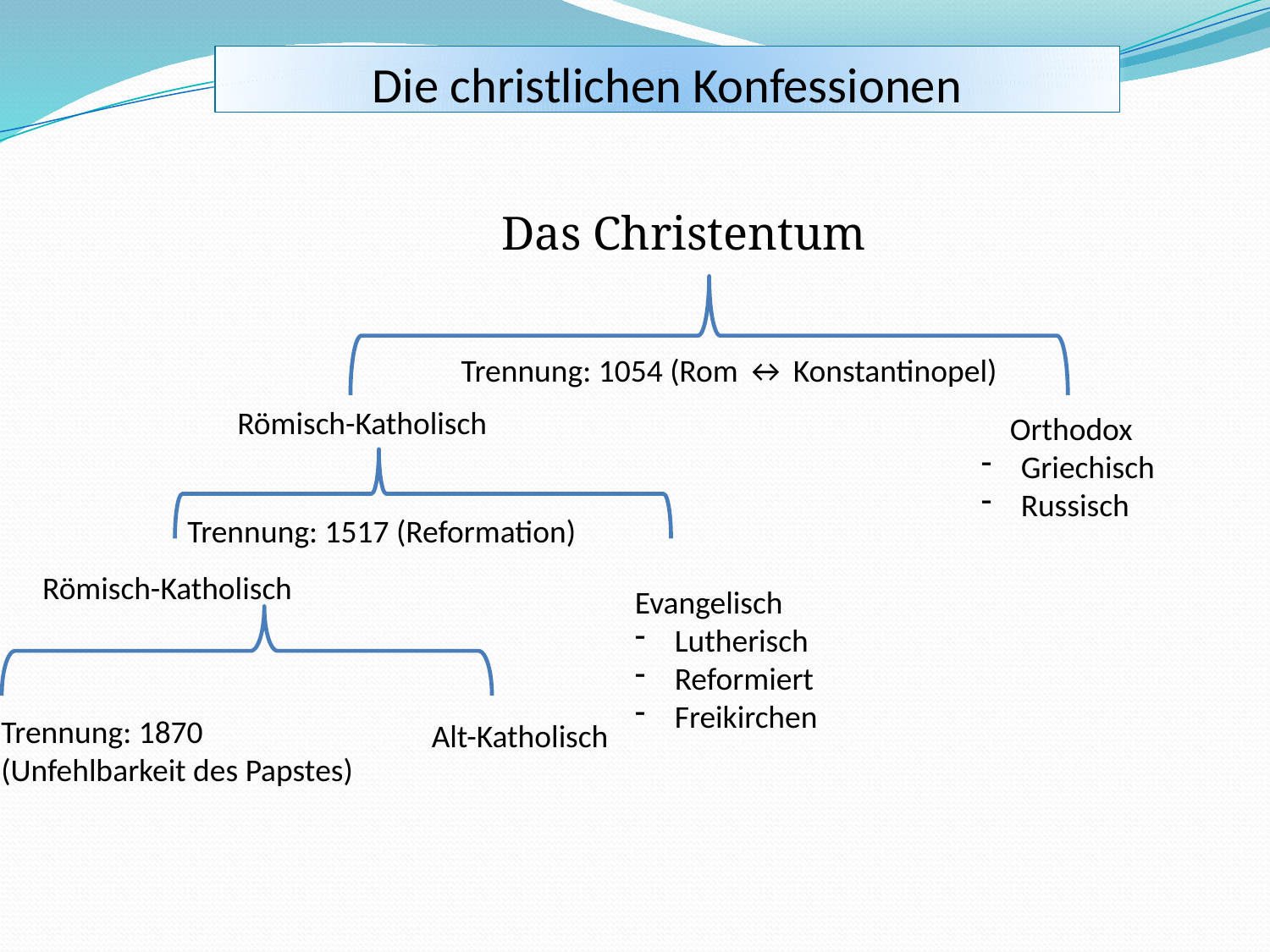

Die christlichen Konfessionen

                   Das Christentum

          Trennung: 1054 (Rom ↔ Konstantinopel)
Römisch-Katholisch
    Orthodox
Griechisch
Russisch

Trennung: 1517 (Reformation)
Römisch-Katholisch
Evangelisch
Lutherisch
Reformiert
Freikirchen
Trennung: 1870
(Unfehlbarkeit des Papstes)
Alt-Katholisch